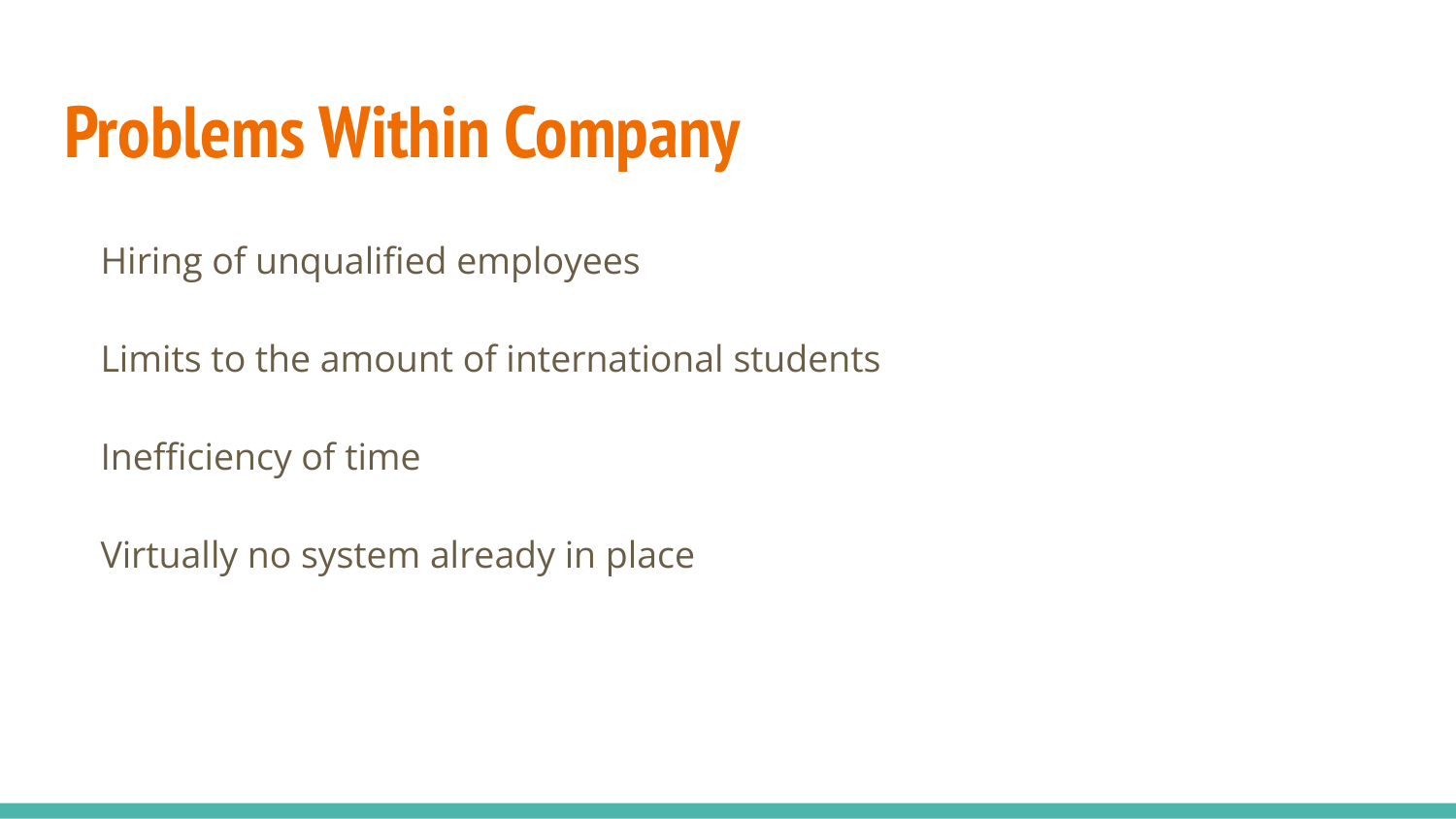

# Problems Within Company
Hiring of unqualified employees
Limits to the amount of international students
Inefficiency of time
Virtually no system already in place